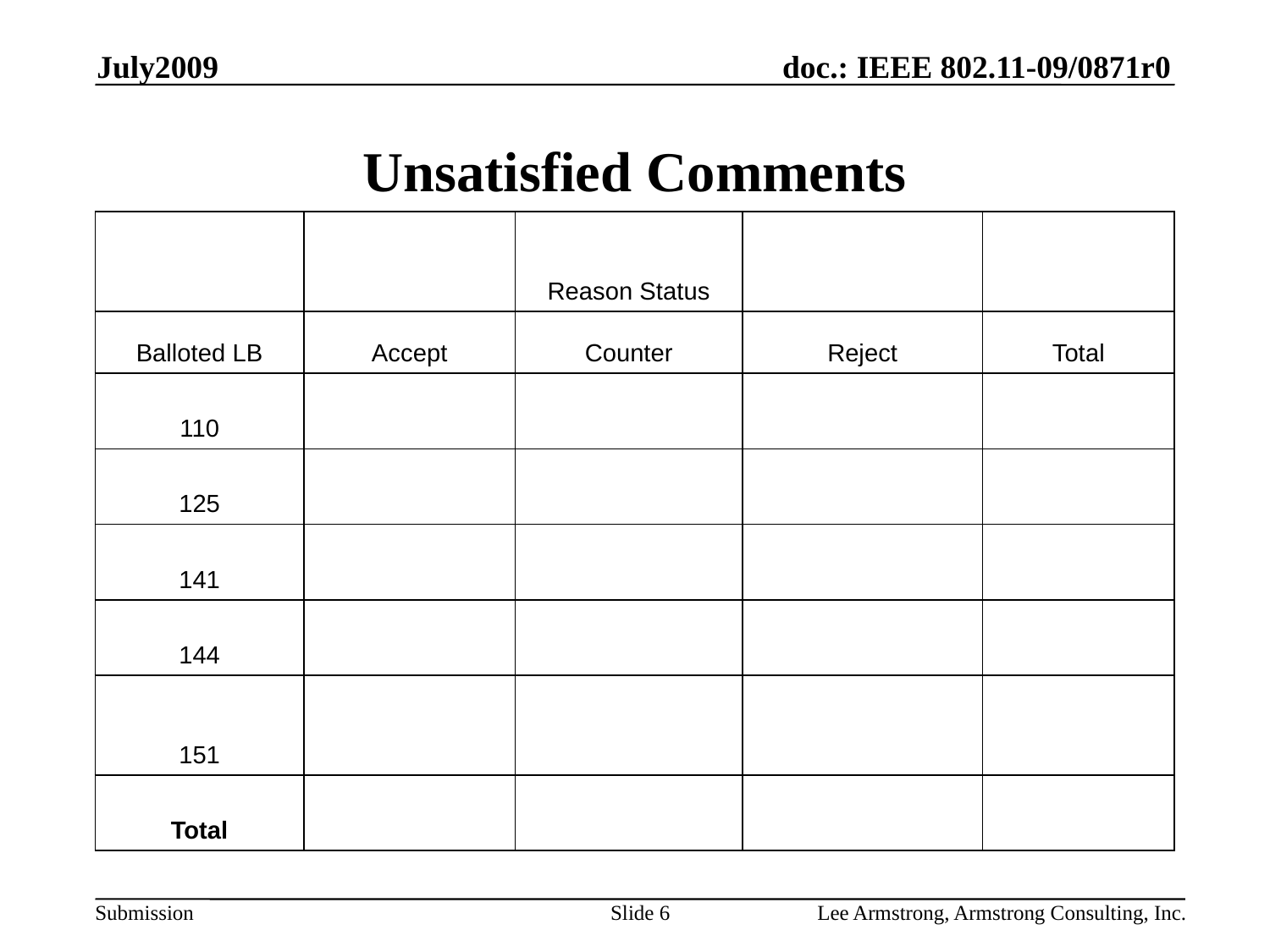

July2009
# Unsatisfied Comments
|  |  | Reason Status |  |  |
| --- | --- | --- | --- | --- |
| Balloted LB | Accept | Counter | Reject | Total |
| 110 |  |  |  |  |
| 125 |  |  |  |  |
| 141 |  |  |  |  |
| 144 |  |  |  |  |
| 151 |  |  |  |  |
| Total |  |  |  |  |
Slide 6
Lee Armstrong, Armstrong Consulting, Inc.